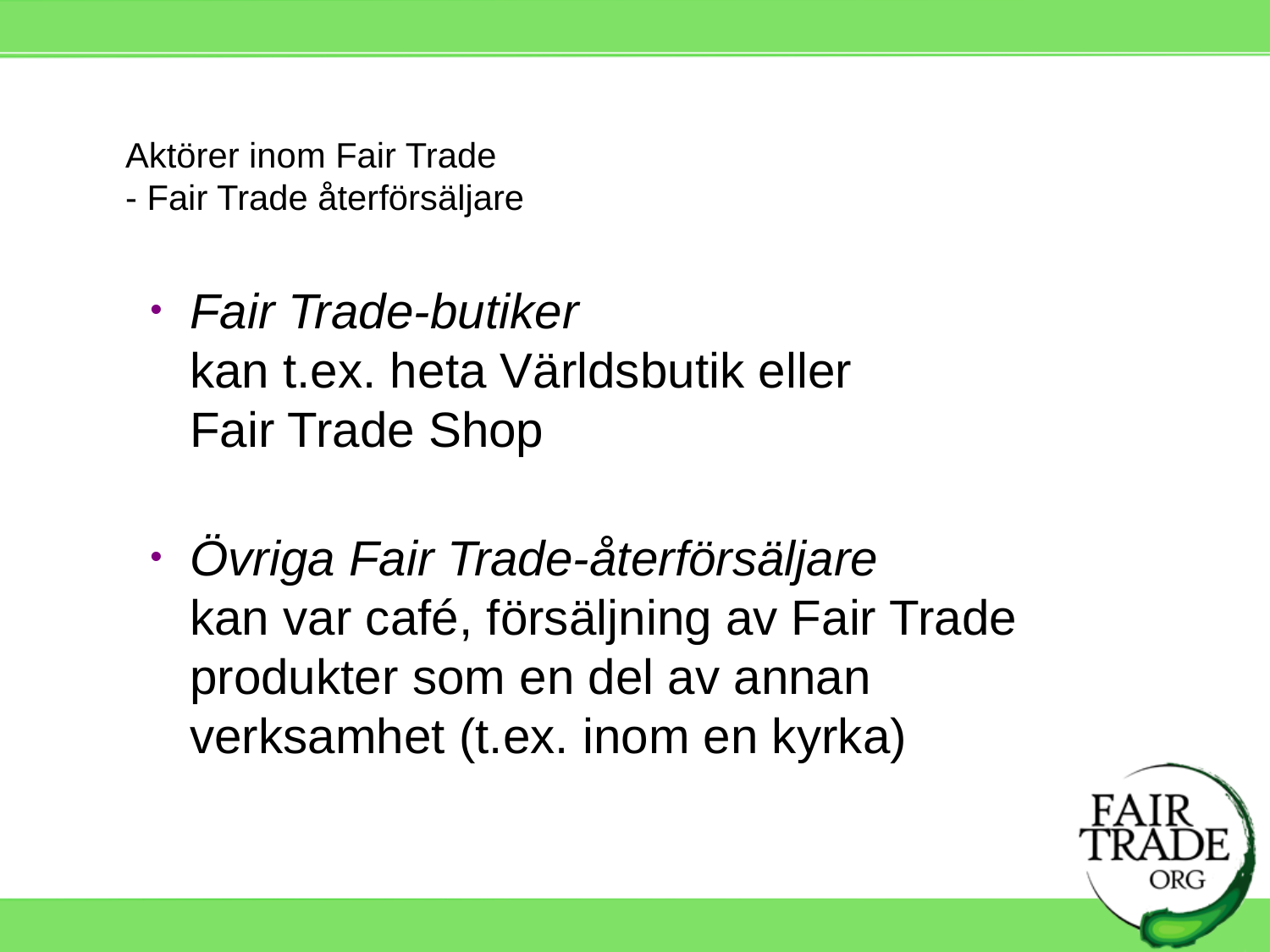

# Aktörer inom Fair Trade - Fair Trade återförsäljare
Fair Trade-butiker
kan t.ex. heta Världsbutik eller
Fair Trade Shop
Övriga Fair Trade-återförsäljare
kan var café, försäljning av Fair Trade produkter som en del av annan verksamhet (t.ex. inom en kyrka)